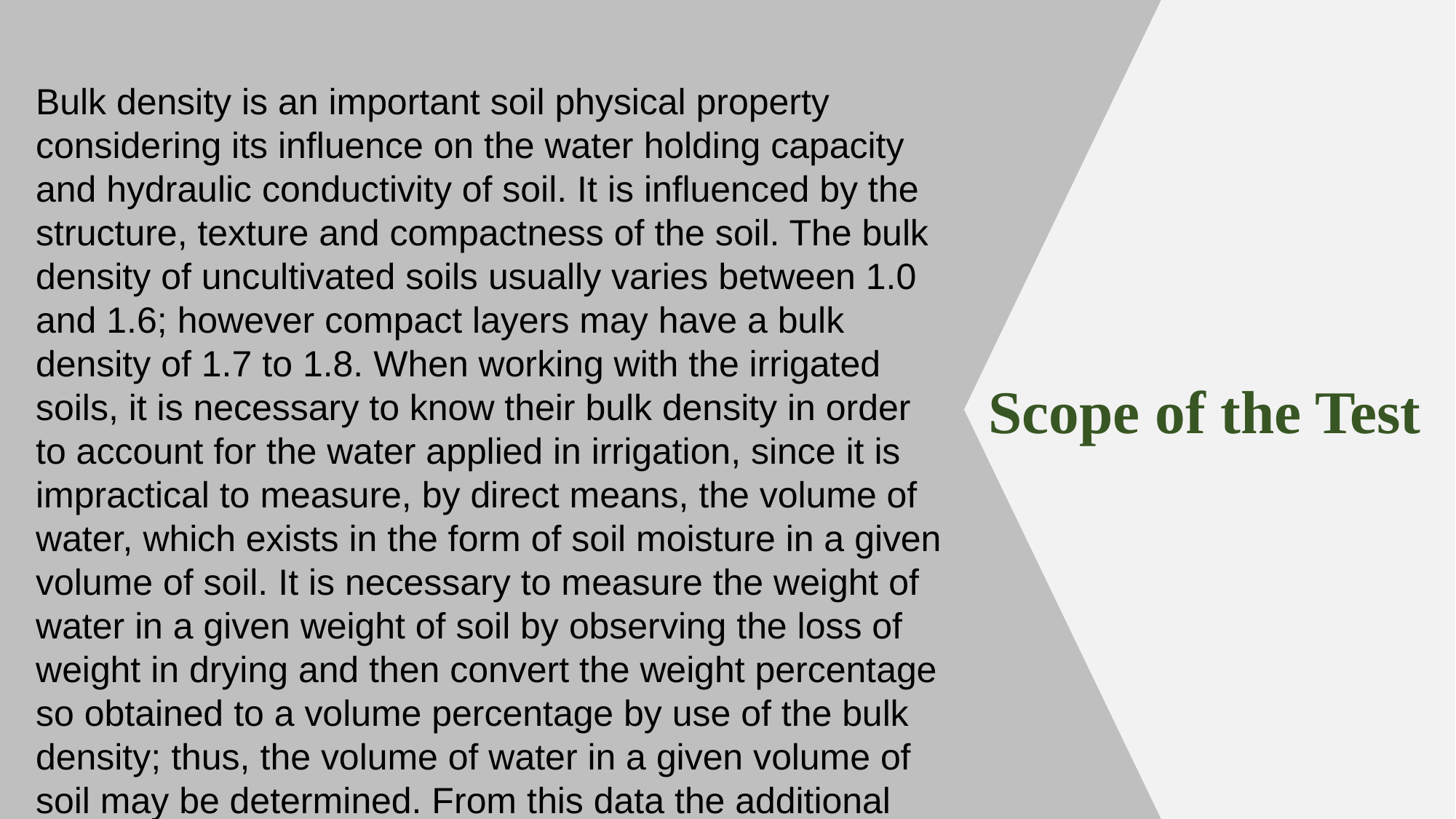

Bulk density is an important soil physical property considering its influence on the water holding capacity and hydraulic conductivity of soil. It is influenced by the structure, texture and compactness of the soil. The bulk density of uncultivated soils usually varies between 1.0 and 1.6; however compact layers may have a bulk density of 1.7 to 1.8. When working with the irrigated soils, it is necessary to know their bulk density in order to account for the water applied in irrigation, since it is impractical to measure, by direct means, the volume of water, which exists in the form of soil moisture in a given volume of soil. It is necessary to measure the weight of water in a given weight of soil by observing the loss of weight in drying and then convert the weight percentage so obtained to a volume percentage by use of the bulk density; thus, the volume of water in a given volume of soil may be determined. From this data the additional requirement of water in volumetric basis may also be calculated.

 Scope of the Test